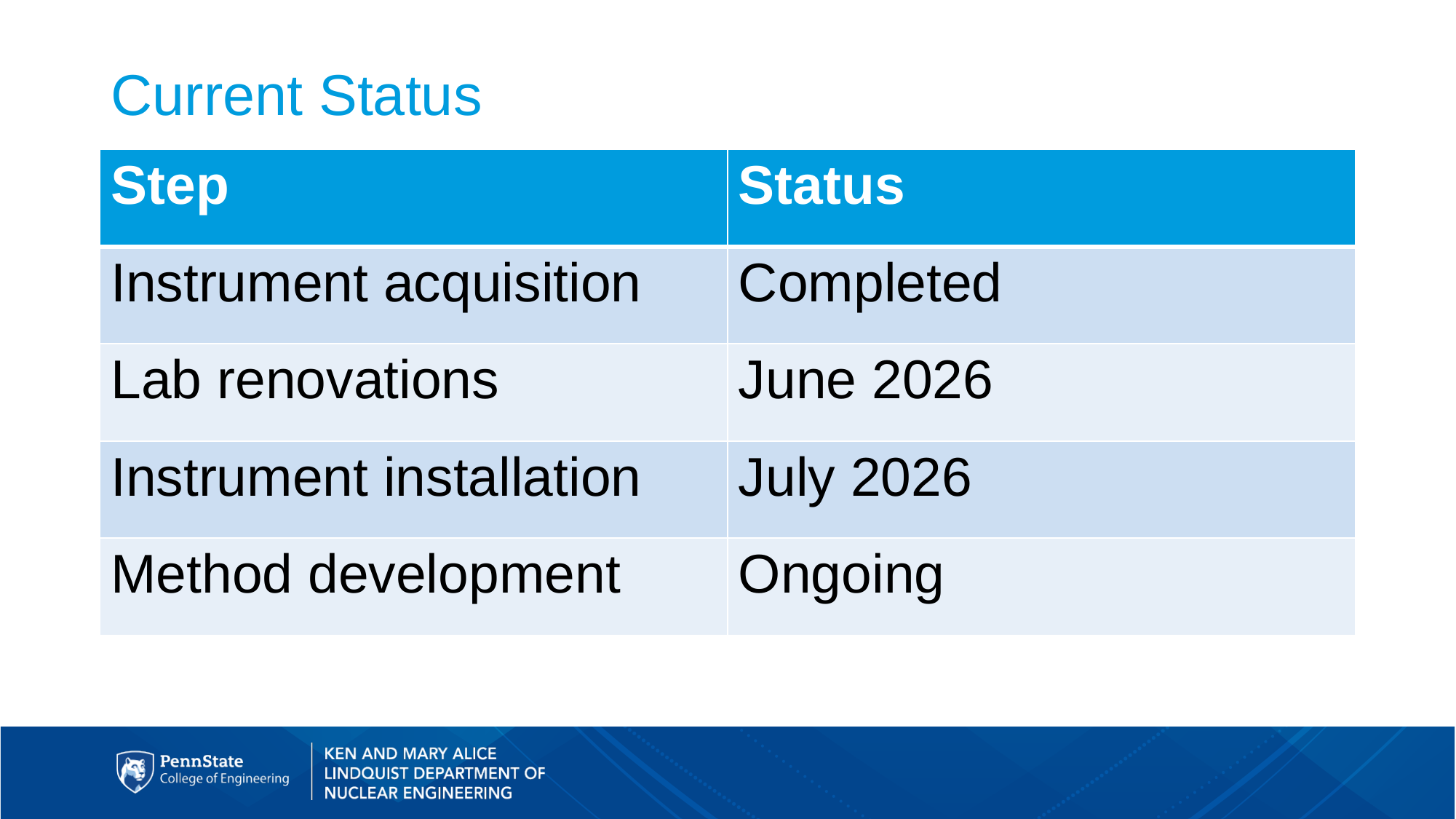

# Current Status
| Step | Status |
| --- | --- |
| Instrument acquisition | Completed |
| Lab renovations | June 2026 |
| Instrument installation | July 2026 |
| Method development | Ongoing |